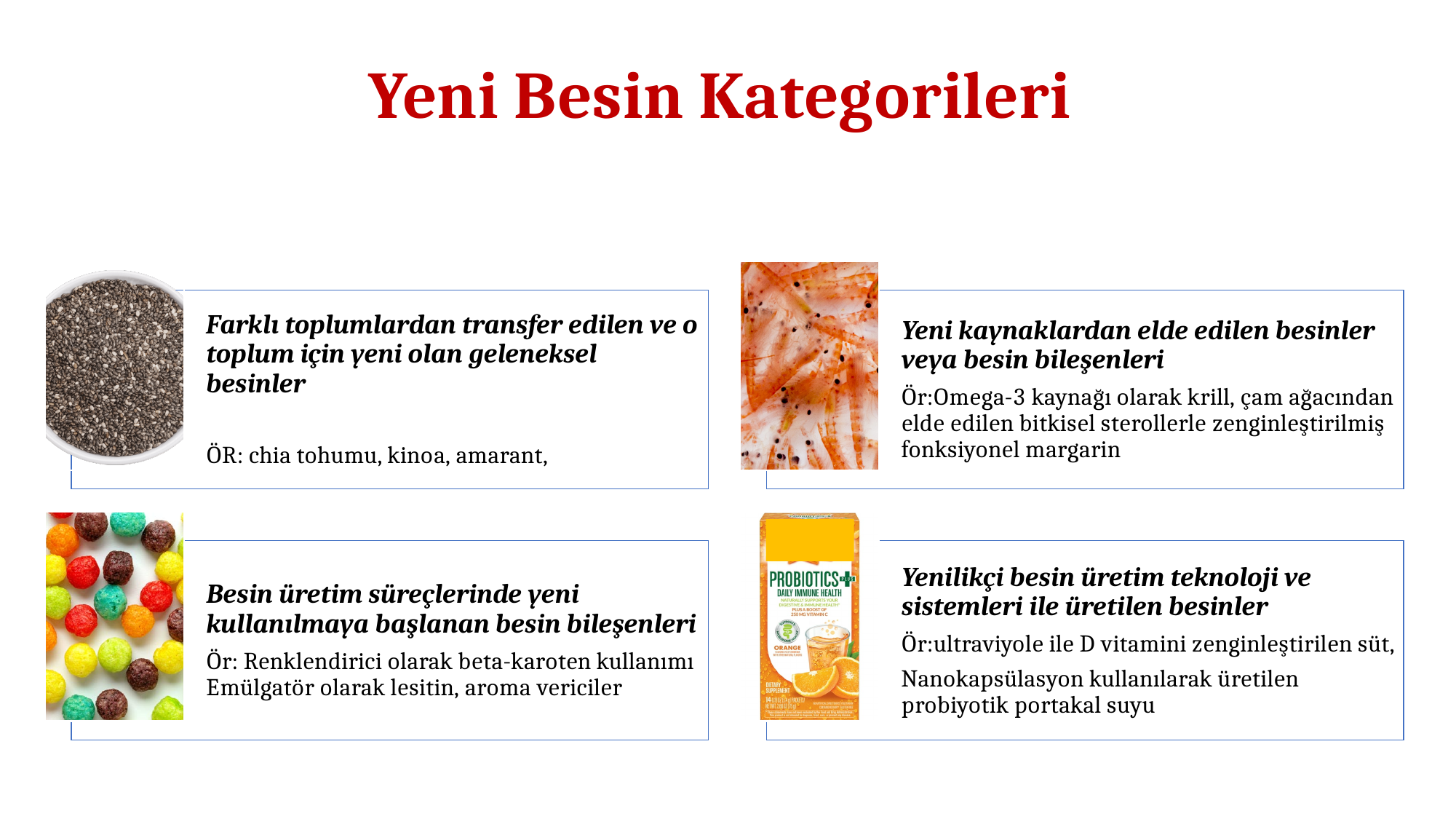

# Yeni Besin Kategorileri
Farklı toplumlardan transfer edilen ve o toplum için yeni olan geleneksel besinler

ÖR: chia tohumu, kinoa, amarant,
Yeni kaynaklardan elde edilen besinler veya besin bileşenleri
Ör:Omega-3 kaynağı olarak krill, çam ağacından elde edilen bitkisel sterollerle zenginleştirilmiş fonksiyonel margarin
Besin üretim süreçlerinde yeni kullanılmaya başlanan besin bileşenleri
Ör: Renklendirici olarak beta-karoten kullanımı Emülgatör olarak lesitin, aroma vericiler
Yenilikçi besin üretim teknoloji ve sistemleri ile üretilen besinler
Ör:ultraviyole ile D vitamini zenginleştirilen süt,
Nanokapsülasyon kullanılarak üretilen probiyotik portakal suyu